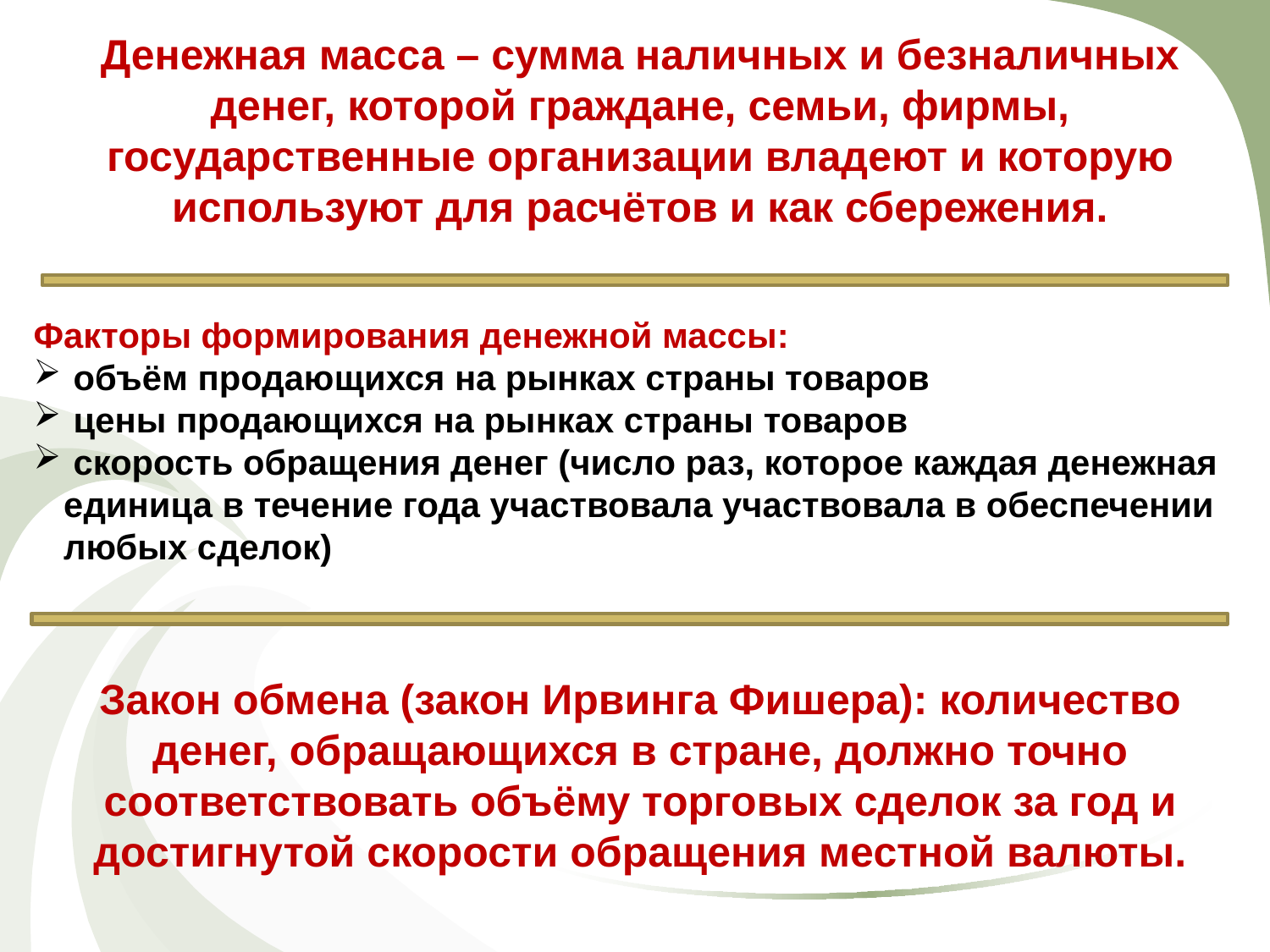

Денежная масса – сумма наличных и безналичных денег, которой граждане, семьи, фирмы, государственные организации владеют и которую используют для расчётов и как сбережения.

Факторы формирования денежной массы:
 объём продающихся на рынках страны товаров
 цены продающихся на рынках страны товаров
 скорость обращения денег (число раз, которое каждая денежная единица в течение года участвовала участвовала в обеспечении любых сделок)

Закон обмена (закон Ирвинга Фишера): количество денег, обращающихся в стране, должно точно соответствовать объёму торговых сделок за год и достигнутой скорости обращения местной валюты.